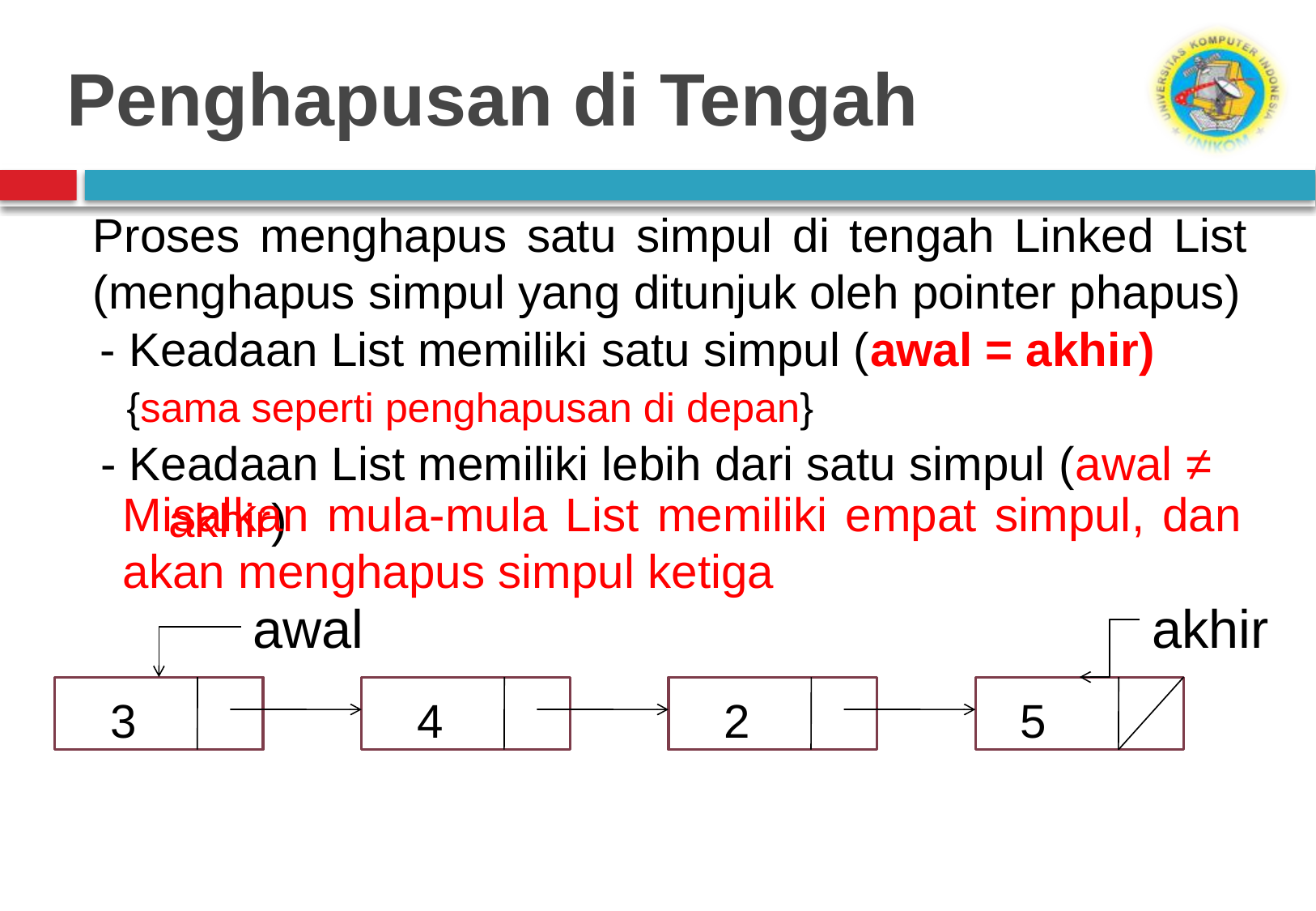

# Penghapusan di Tengah
Proses menghapus satu simpul di tengah Linked List (menghapus simpul yang ditunjuk oleh pointer phapus)
- Keadaan List memiliki satu simpul (awal = akhir)
  {sama seperti penghapusan di depan}
- Keadaan List memiliki lebih dari satu simpul (awal ≠ akhir)
Misalkan mula-mula List memiliki empat simpul, dan akan menghapus simpul ketiga
awal

4
2
5
akhir

3